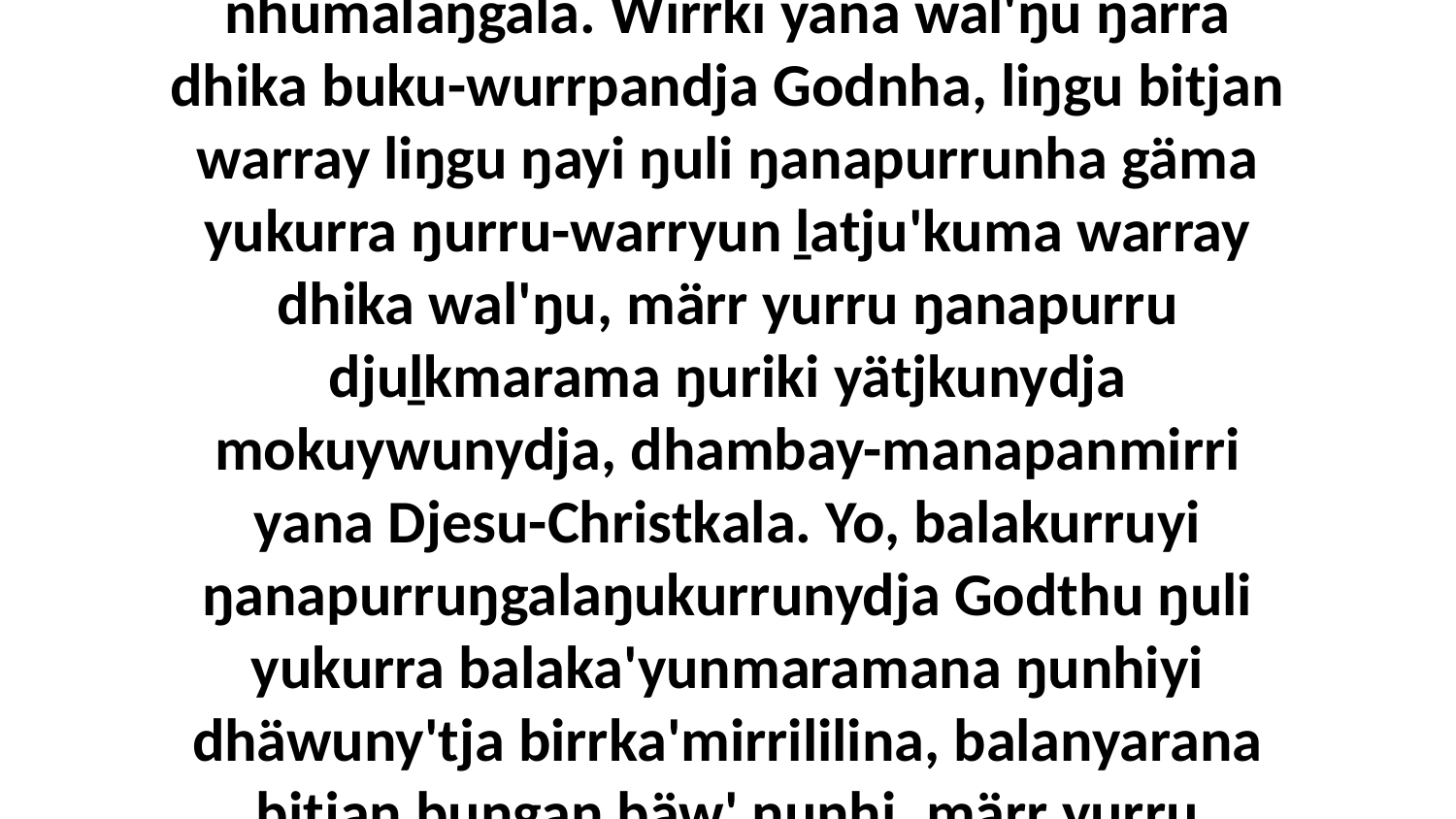

14 Yo, mirithirri yana ŋarra ŋayaŋu-djulŋithirrinydja ŋuriŋiyi dhäwu'yunydja nhumalaŋgala. Wirrki yana wal'ŋu ŋarra dhika buku-wurrpandja Godnha, liŋgu bitjan warray liŋgu ŋayi ŋuli ŋanapurrunha gäma yukurra ŋurru-warryun ḻatju'kuma warray dhika wal'ŋu, märr yurru ŋanapurru djuḻkmarama ŋuriki yätjkunydja mokuywunydja, dhambay-manapanmirri yana Djesu-Christkala. Yo, balakurruyi ŋanapurruŋgalaŋukurrunydja Godthu ŋuli yukurra balaka'yunmaramana ŋunhiyi dhäwuny'tja birrka'mirrililina, balanyarana bitjan buŋgan bäw' ŋunhi, märr yurru birrka'mirriŋura wäŋaŋuranydja marŋgithirri nhanŋu Djesu-Christkunydja.